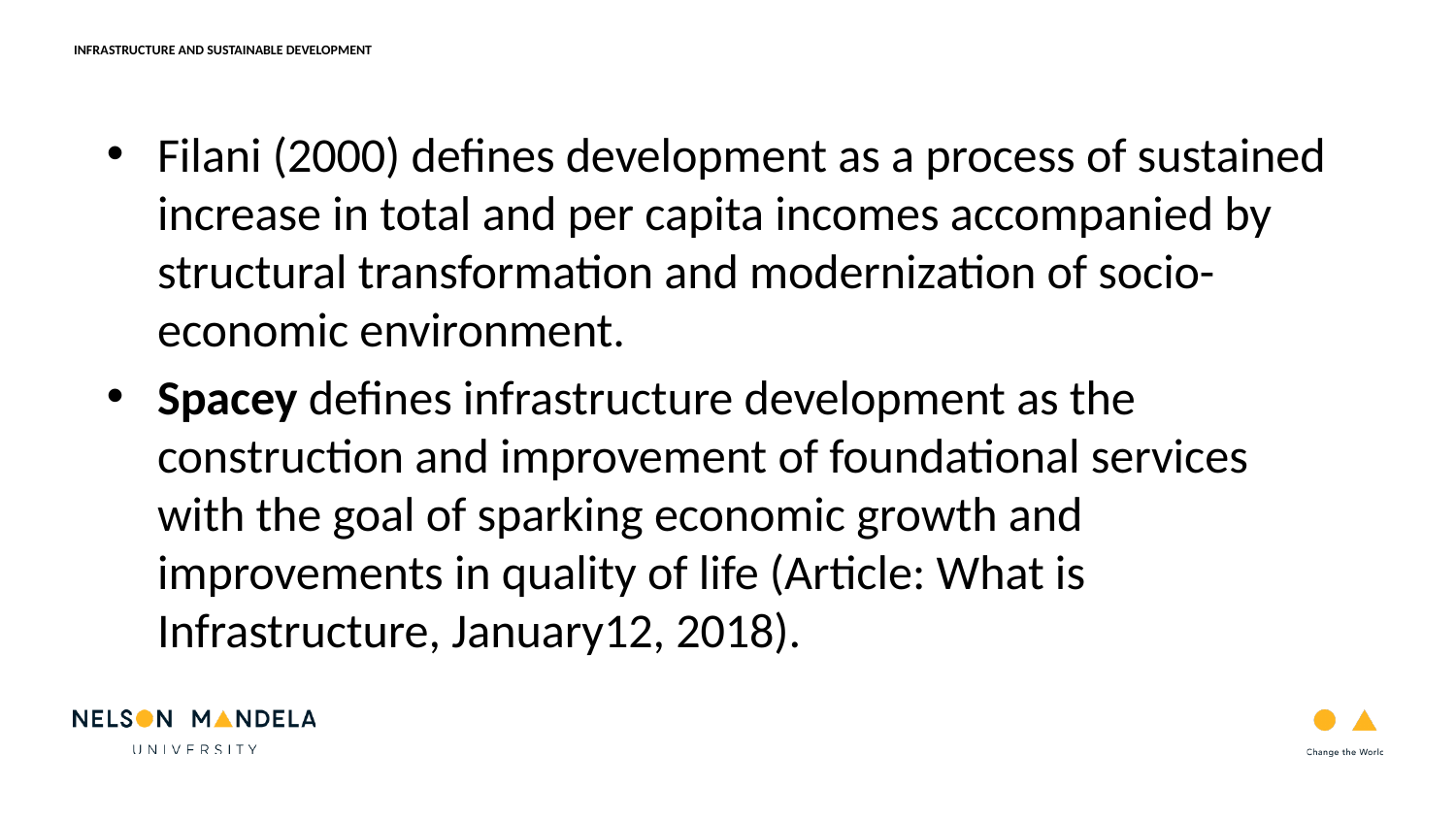

INFRASTRUCTURE AND SUSTAINABLE DEVELOPMENT
RESEARCH BACKGROUND
Filani (2000) defines development as a process of sustained increase in total and per capita incomes accompanied by structural transformation and modernization of socio-economic environment.
Spacey defines infrastructure development as the construction and improvement of foundational services with the goal of sparking economic growth and improvements in quality of life (Article: What is Infrastructure, January12, 2018).